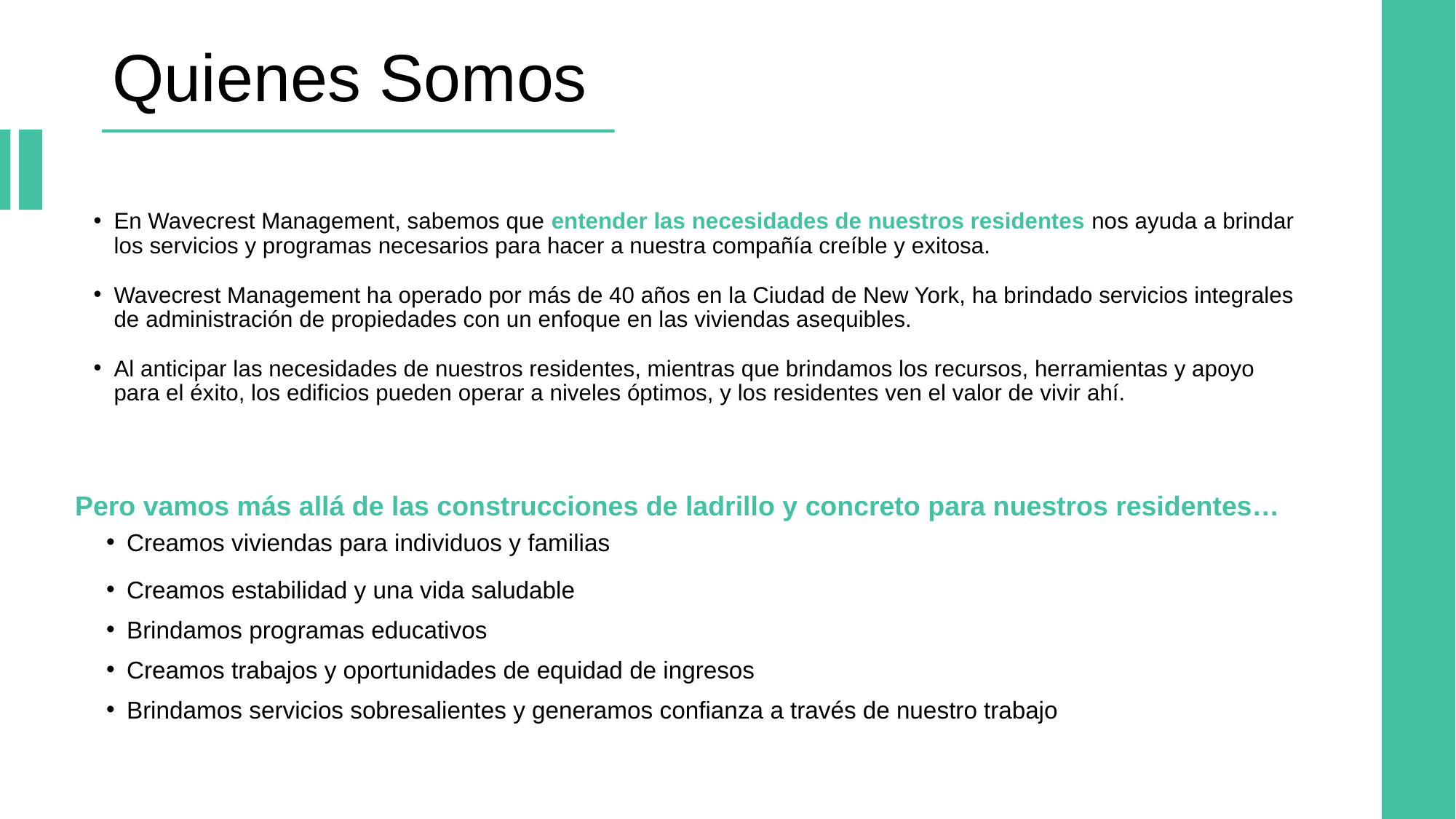

# Quienes Somos

En Wavecrest Management, sabemos que entender las necesidades de nuestros residentes nos ayuda a brindar los servicios y programas necesarios para hacer a nuestra compañía creíble y exitosa.

Wavecrest Management ha operado por más de 40 años en la Ciudad de New York, ha brindado servicios integrales de administración de propiedades con un enfoque en las viviendas asequibles.

Al anticipar las necesidades de nuestros residentes, mientras que brindamos los recursos, herramientas y apoyo para el éxito, los edificios pueden operar a niveles óptimos, y los residentes ven el valor de vivir ahí.
Pero vamos más allá de las construcciones de ladrillo y concreto para nuestros residentes…
Creamos viviendas para individuos y familias

Creamos estabilidad y una vida saludable

Brindamos programas educativos

Creamos trabajos y oportunidades de equidad de ingresos

Brindamos servicios sobresalientes y generamos confianza a través de nuestro trabajo